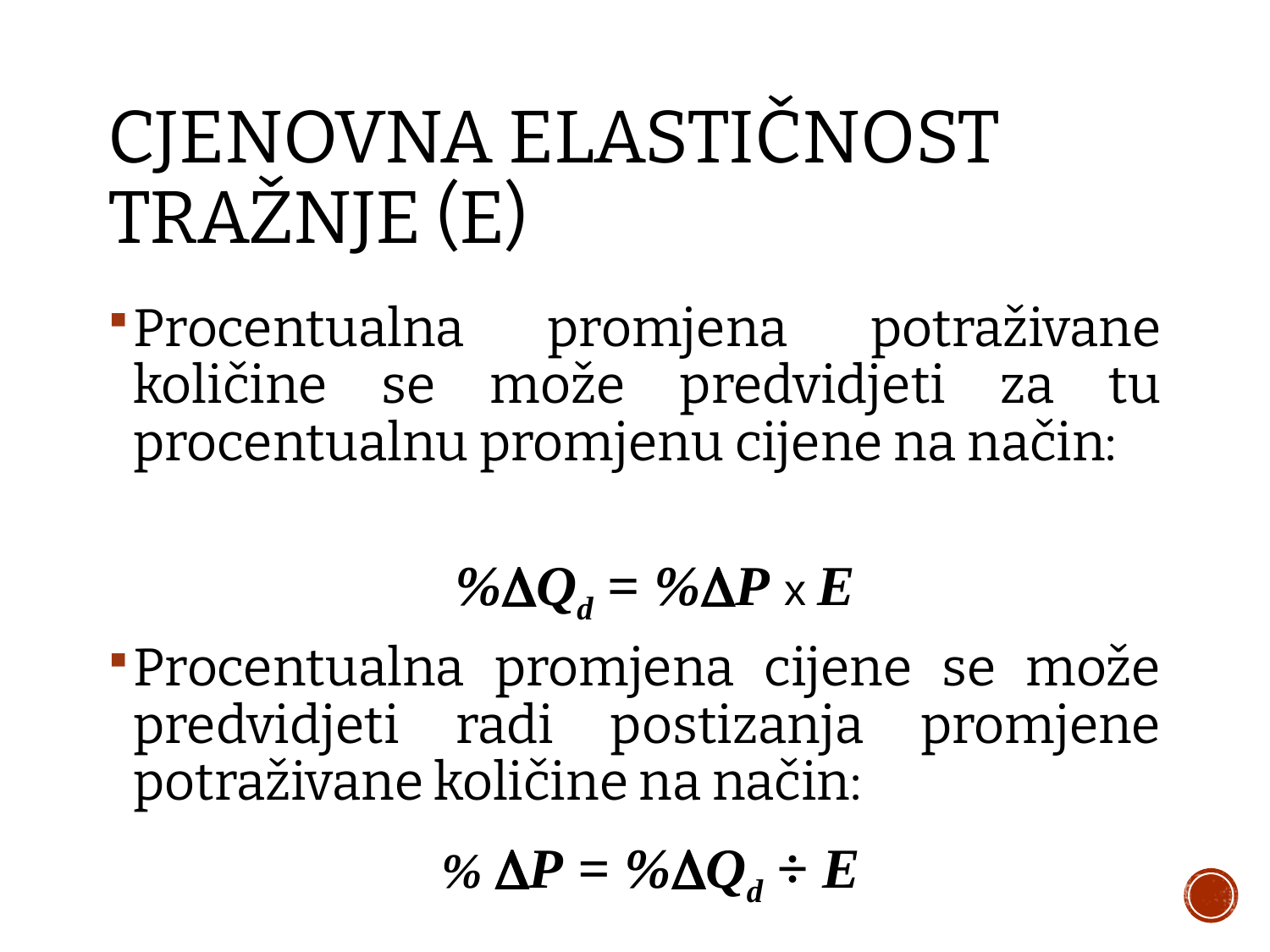

# Cjenovna elastičnost tražnje (E)
Procentualna promjena potraživane količine se može predvidjeti za tu procentualnu promjenu cijene na način:
                          %ΔQd = %ΔP x E
Procentualna promjena cijene se može predvidjeti radi postizanja promjene potraživane količine na način:
                         % ΔP = %ΔQd ÷ E